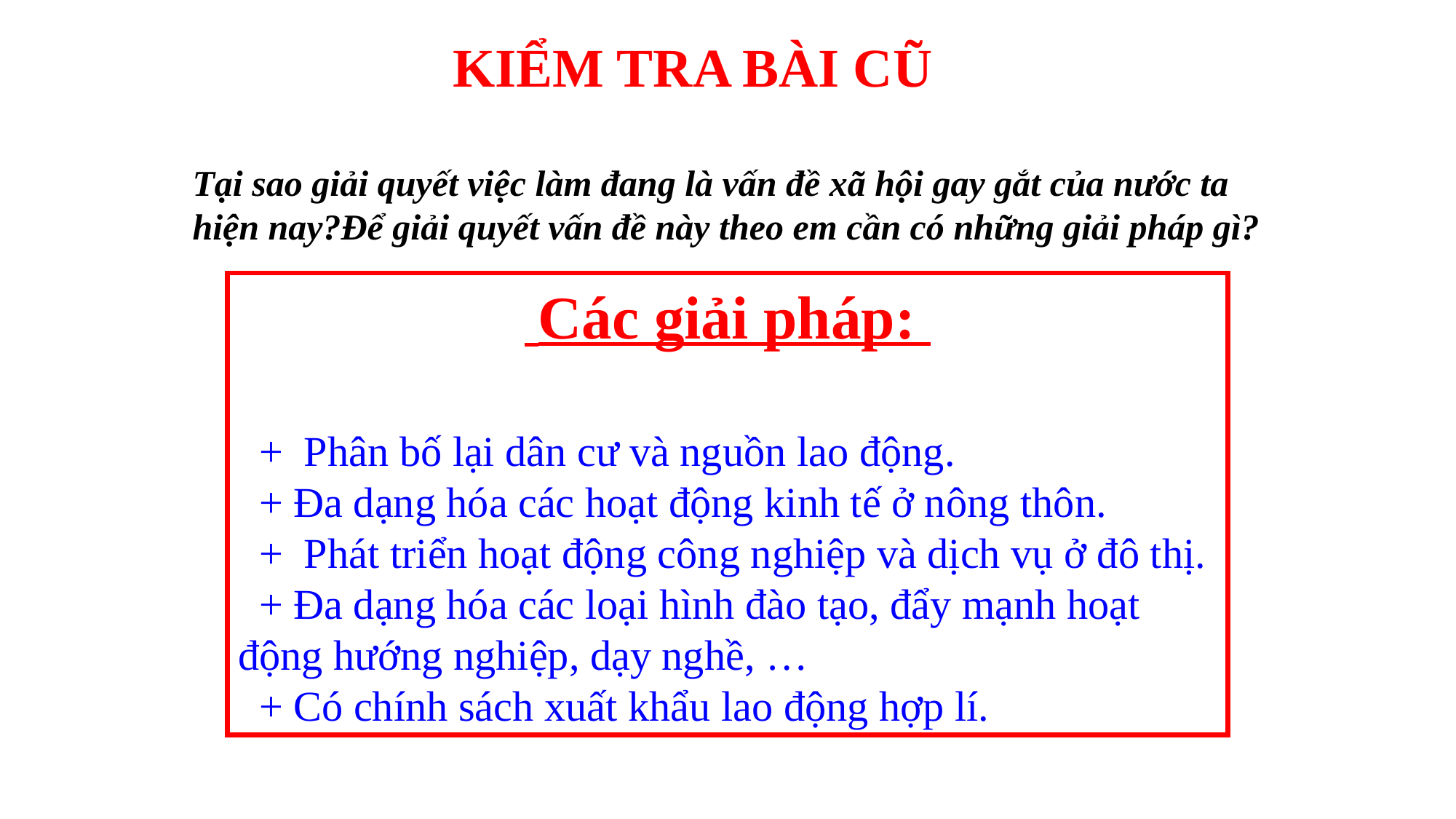

KIỂM TRA BÀI CŨ

Tại sao giải quyết việc làm đang là vấn đề xã hội gay gắt của nước ta hiện nay?Để giải quyết vấn đề này theo em cần có những giải pháp gì?
 Các giải pháp:

  +  Phân bố lại dân cư và nguồn lao động.
  + Đa dạng hóa các hoạt động kinh tế ở nông thôn.
  +  Phát triển hoạt động công nghiệp và dịch vụ ở đô thị.
  + Đa dạng hóa các loại hình đào tạo, đẩy mạnh hoạt động hướng nghiệp, dạy nghề, …
  + Có chính sách xuất khẩu lao động hợp lí.